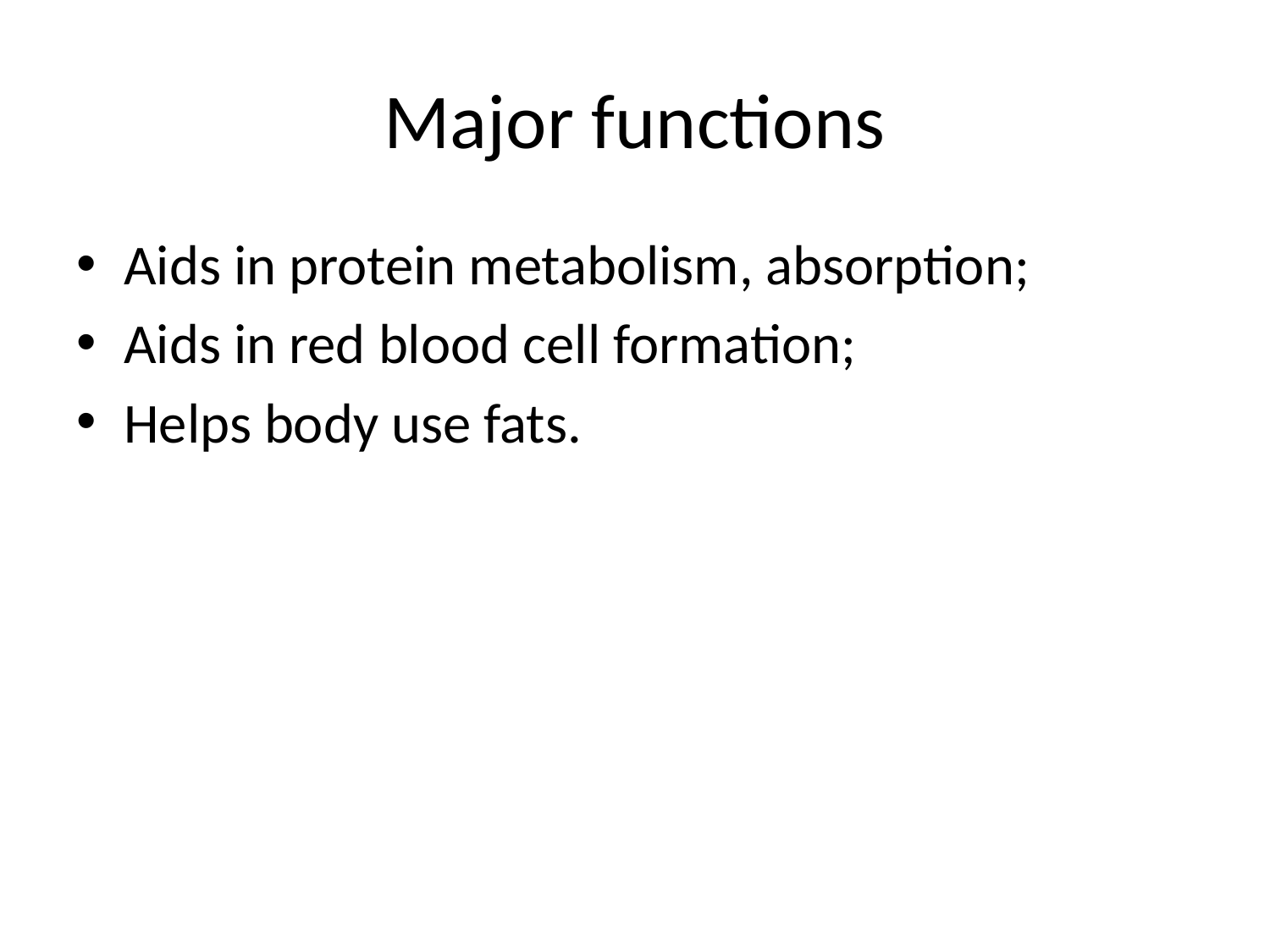

# Major functions
Aids in protein metabolism, absorption;
Aids in red blood cell formation;
Helps body use fats.